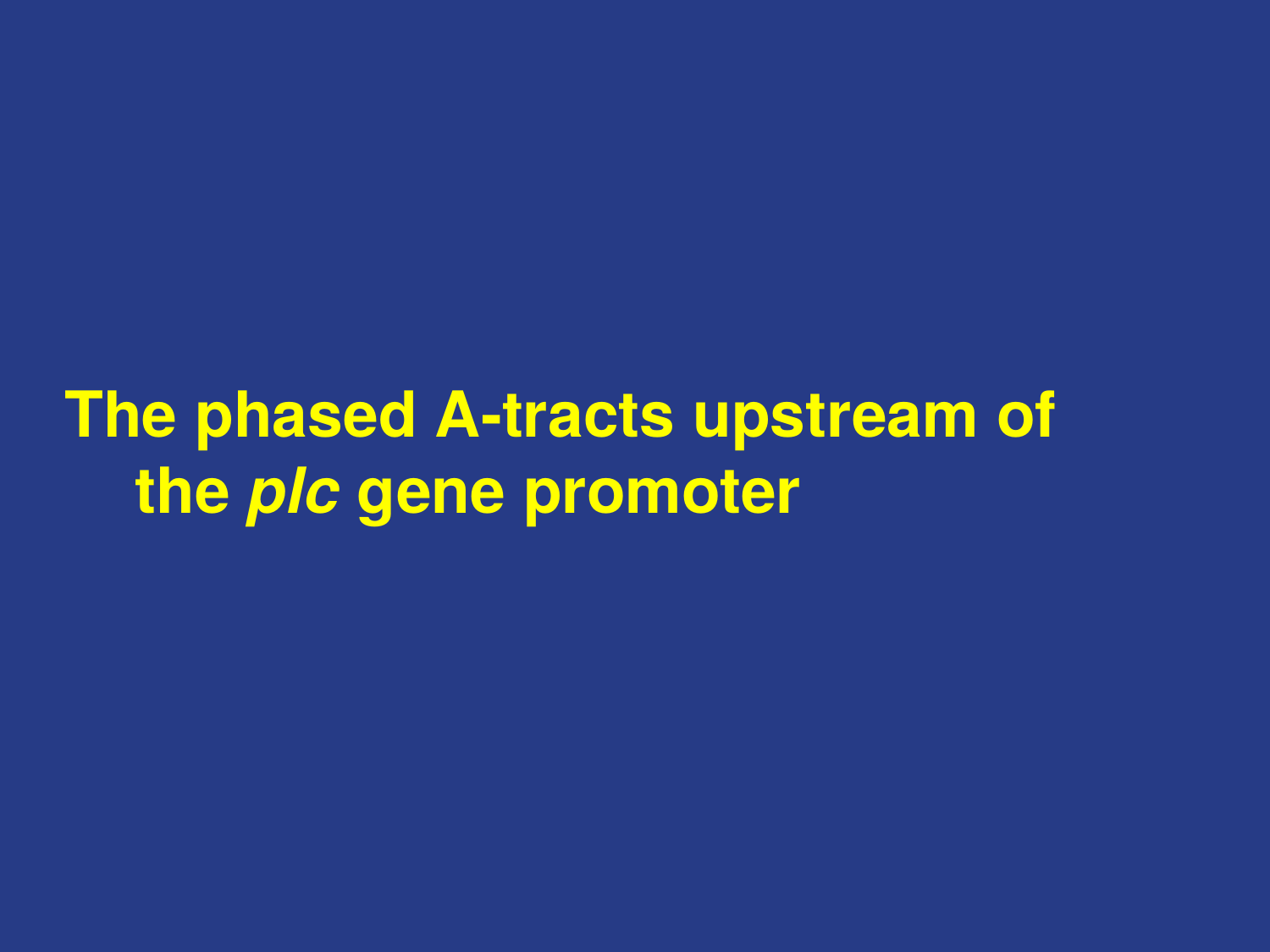

# The phased A-tracts upstream of the plc gene promoter